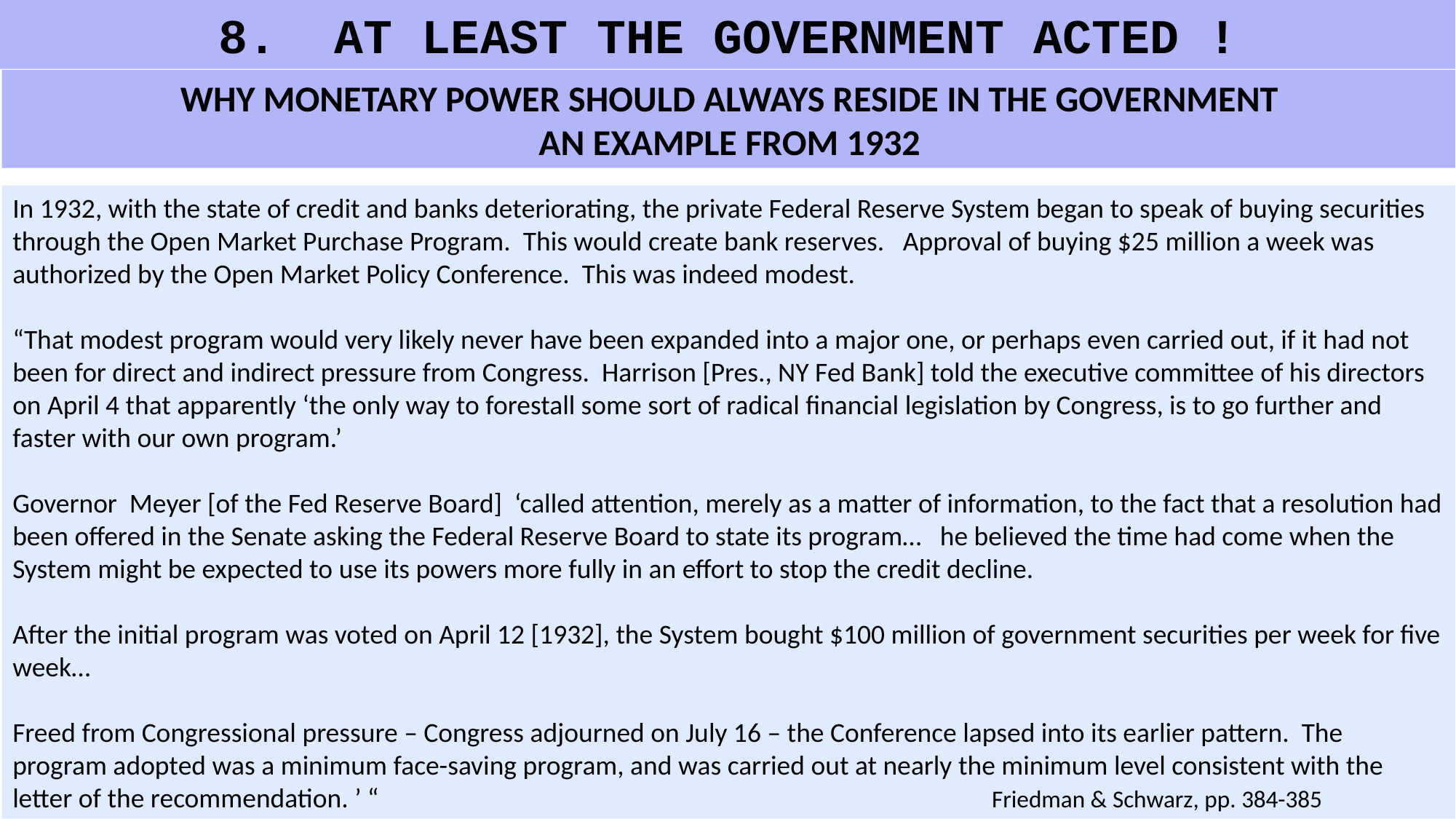

AT LEAST THE GOVERNMENT ACTED !
WHY MONETARY POWER SHOULD ALWAYS RESIDE IN THE GOVERNMENT
AN EXAMPLE FROM 1932
In 1932, with the state of credit and banks deteriorating, the private Federal Reserve System began to speak of buying securities through the Open Market Purchase Program.  This would create bank reserves.   Approval of buying $25 million a week was authorized by the Open Market Policy Conference.  This was indeed modest.

“That modest program would very likely never have been expanded into a major one, or perhaps even carried out, if it had not been for direct and indirect pressure from Congress.  Harrison [Pres., NY Fed Bank] told the executive committee of his directors on April 4 that apparently ‘the only way to forestall some sort of radical financial legislation by Congress, is to go further and faster with our own program.’

Governor  Meyer [of the Fed Reserve Board]  ‘called attention, merely as a matter of information, to the fact that a resolution had been offered in the Senate asking the Federal Reserve Board to state its program…   he believed the time had come when the System might be expected to use its powers more fully in an effort to stop the credit decline.

After the initial program was voted on April 12 [1932], the System bought $100 million of government securities per week for five week…

Freed from Congressional pressure – Congress adjourned on July 16 – the Conference lapsed into its earlier pattern.  The program adopted was a minimum face-saving program, and was carried out at nearly the minimum level consistent with the letter of the recommendation. ’ “                                                                                                   Friedman & Schwarz, pp. 384-385